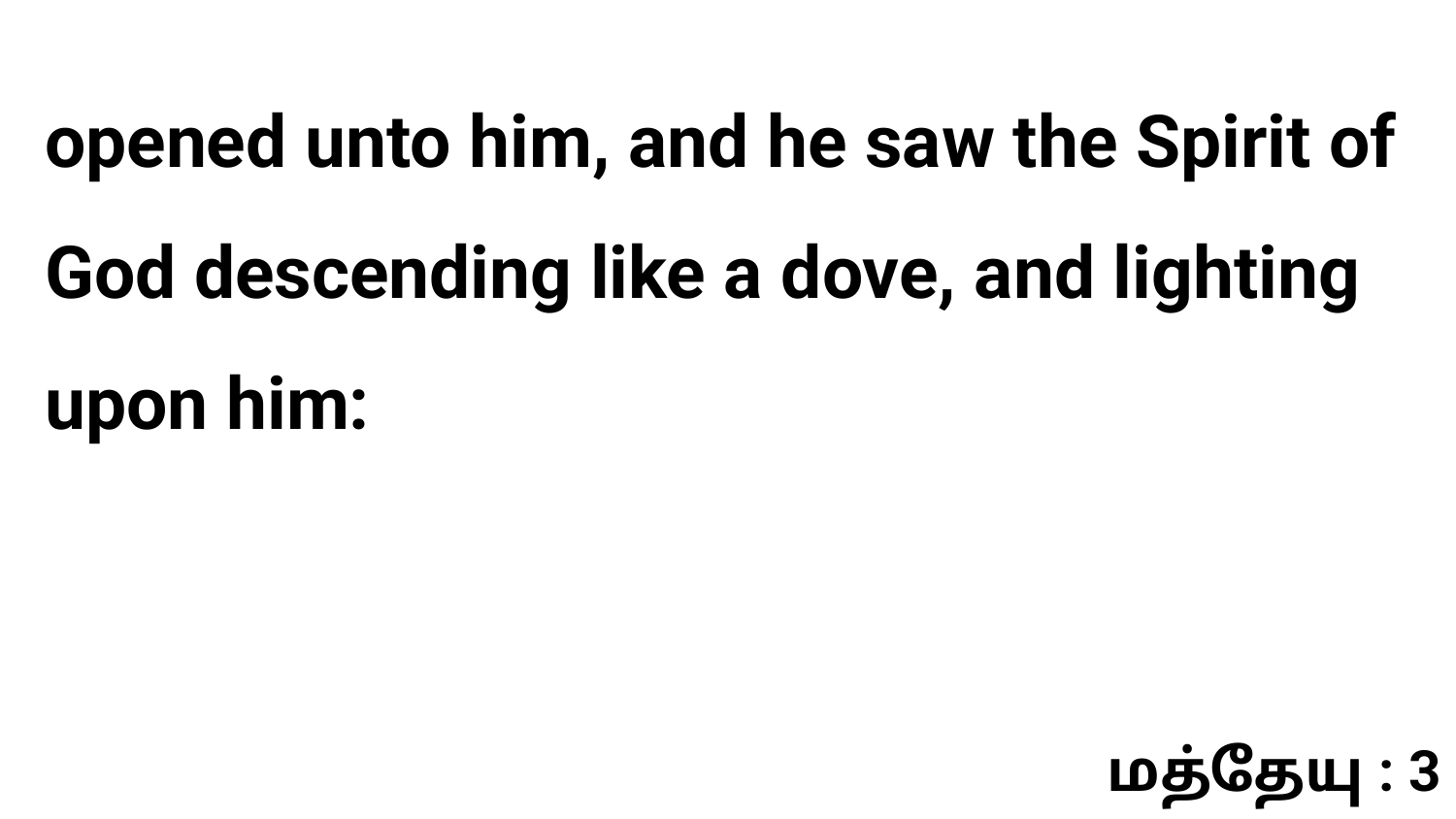

opened unto him, and he saw the Spirit of God descending like a dove, and lighting upon him:
மத்தேயு : 3